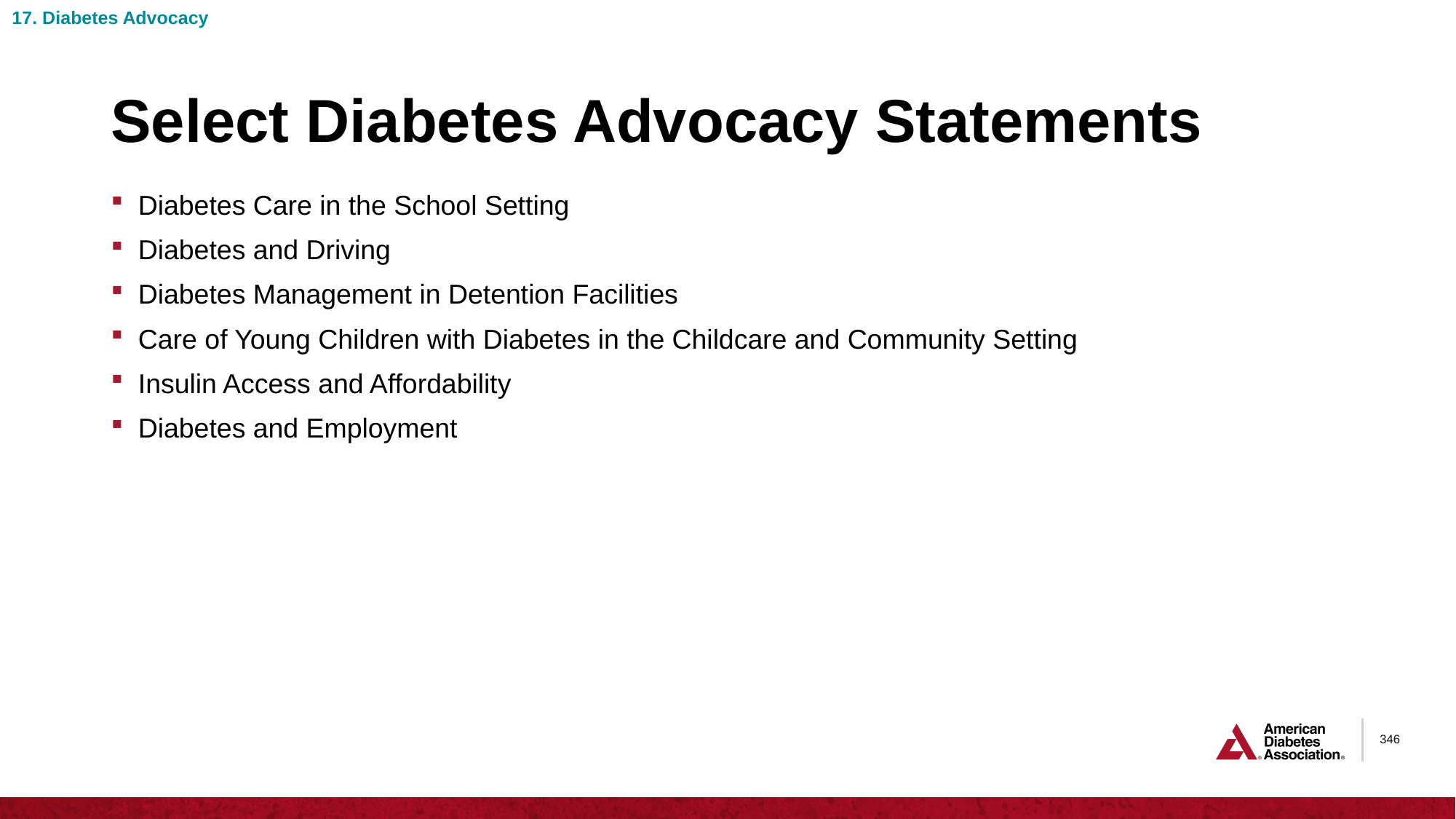

17. Diabetes Advocacy
# Select Diabetes Advocacy Statements
Diabetes Care in the School Setting
Diabetes and Driving
Diabetes Management in Detention Facilities
Care of Young Children with Diabetes in the Childcare and Community Setting
Insulin Access and Affordability
Diabetes and Employment

346